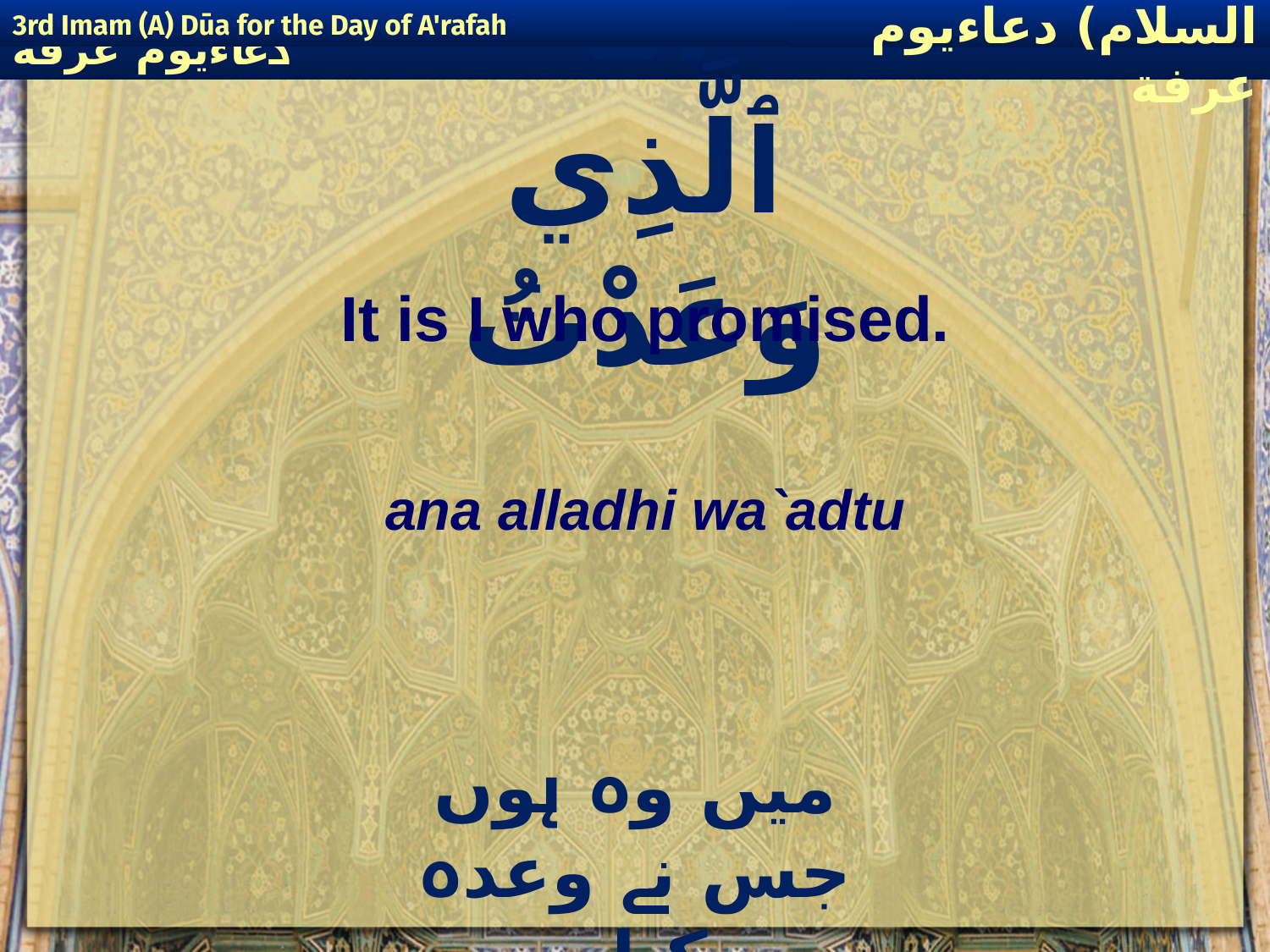

3rd Imam (A) Dūa for the Day of A'rafah
إمام حسين(عليه السلام) دعاءيوم عرفة
# انَا ٱلَّذِي وَعَدْتُ
It is I who promised.
ana alladhi wa`adtu
میں وہ ہوں جس نے وعدہ کیا